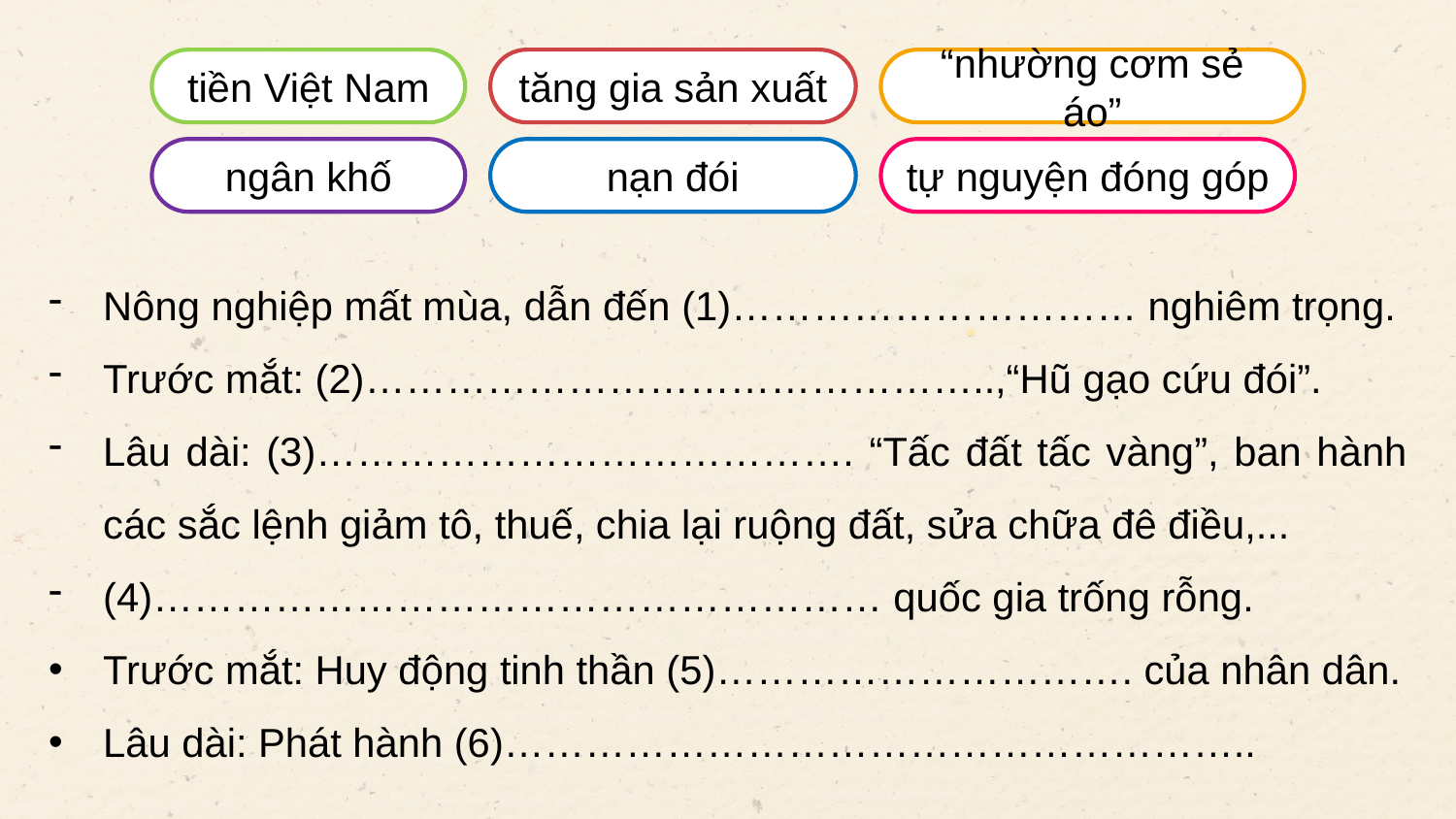

tăng gia sản xuất
“nhường cơm sẻ áo”
tiền Việt Nam
tự nguyện đóng góp
ngân khố
nạn đói
Nông nghiệp mất mùa, dẫn đến (1)………………………… nghiêm trọng.
Trước mắt: (2)………………………………………..,“Hũ gạo cứu đói”.
Lâu dài: (3)…………………………………. “Tấc đất tấc vàng”, ban hành các sắc lệnh giảm tô, thuế, chia lại ruộng đất, sửa chữa đê điều,...
(4)……………………………………………… quốc gia trống rỗng.
Trước mắt: Huy động tinh thần (5)…………………………. của nhân dân.
Lâu dài: Phát hành (6)………………………………………………..